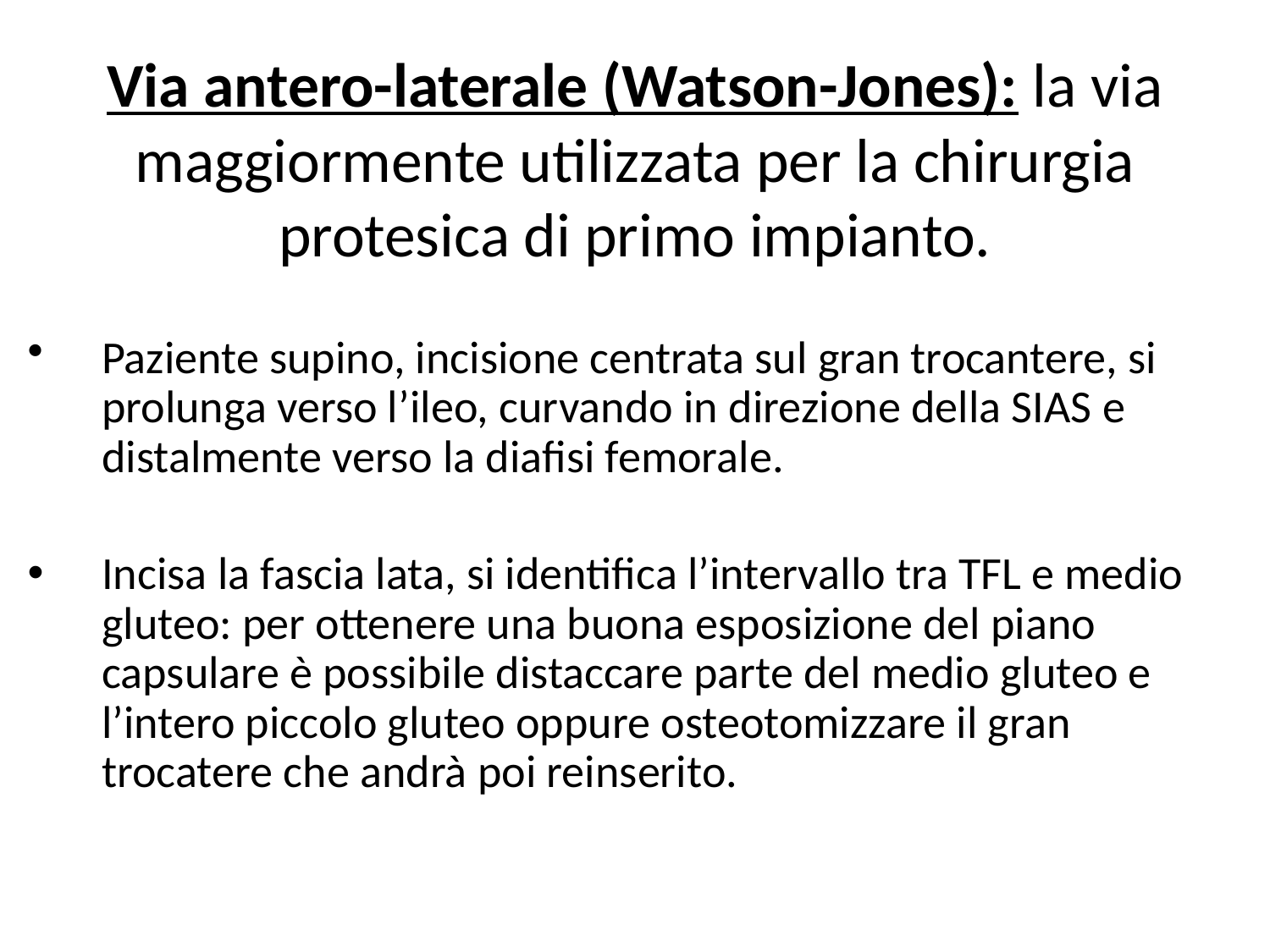

# Via antero-laterale (Watson-Jones): la via maggiormente utilizzata per la chirurgia protesica di primo impianto.
Paziente supino, incisione centrata sul gran trocantere, si prolunga verso l’ileo, curvando in direzione della SIAS e distalmente verso la diafisi femorale.

Incisa la fascia lata, si identifica l’intervallo tra TFL e medio gluteo: per ottenere una buona esposizione del piano capsulare è possibile distaccare parte del medio gluteo e l’intero piccolo gluteo oppure osteotomizzare il gran trocatere che andrà poi reinserito.